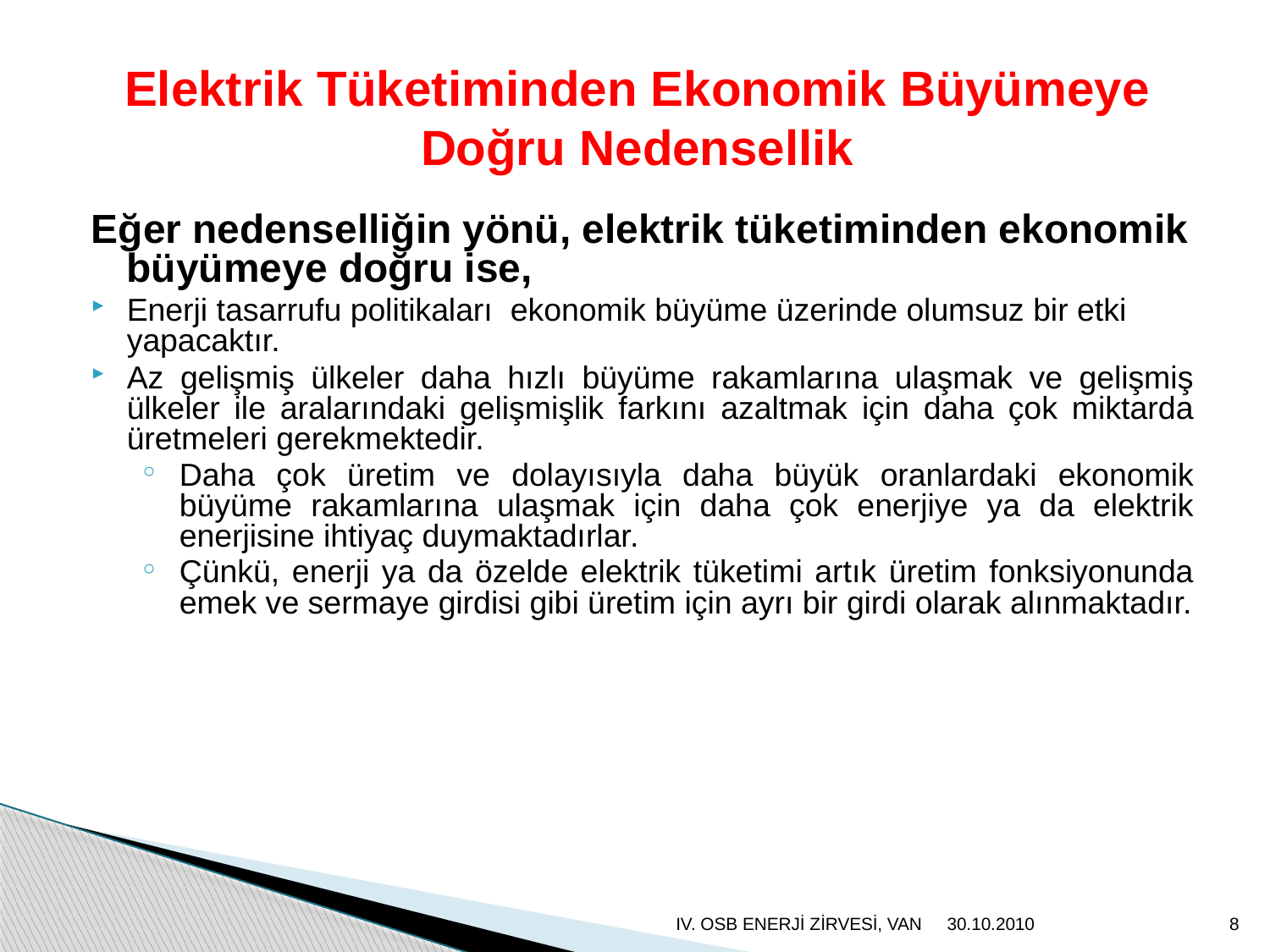

# Elektrik Tüketiminden Ekonomik Büyümeye Doğru Nedensellik
Eğer nedenselliğin yönü, elektrik tüketiminden ekonomik büyümeye doğru ise,
Enerji tasarrufu politikaları  ekonomik büyüme üzerinde olumsuz bir etki yapacaktır.
Az gelişmiş ülkeler daha hızlı büyüme rakamlarına ulaşmak ve gelişmiş ülkeler ile aralarındaki gelişmişlik farkını azaltmak için daha çok miktarda üretmeleri gerekmektedir.
Daha çok üretim ve dolayısıyla daha büyük oranlardaki ekonomik büyüme rakamlarına ulaşmak için daha çok enerjiye ya da elektrik enerjisine ihtiyaç duymaktadırlar.
Çünkü, enerji ya da özelde elektrik tüketimi artık üretim fonksiyonunda emek ve sermaye girdisi gibi üretim için ayrı bir girdi olarak alınmaktadır.
IV. OSB ENERJİ ZİRVESİ, VAN
30.10.2010
8